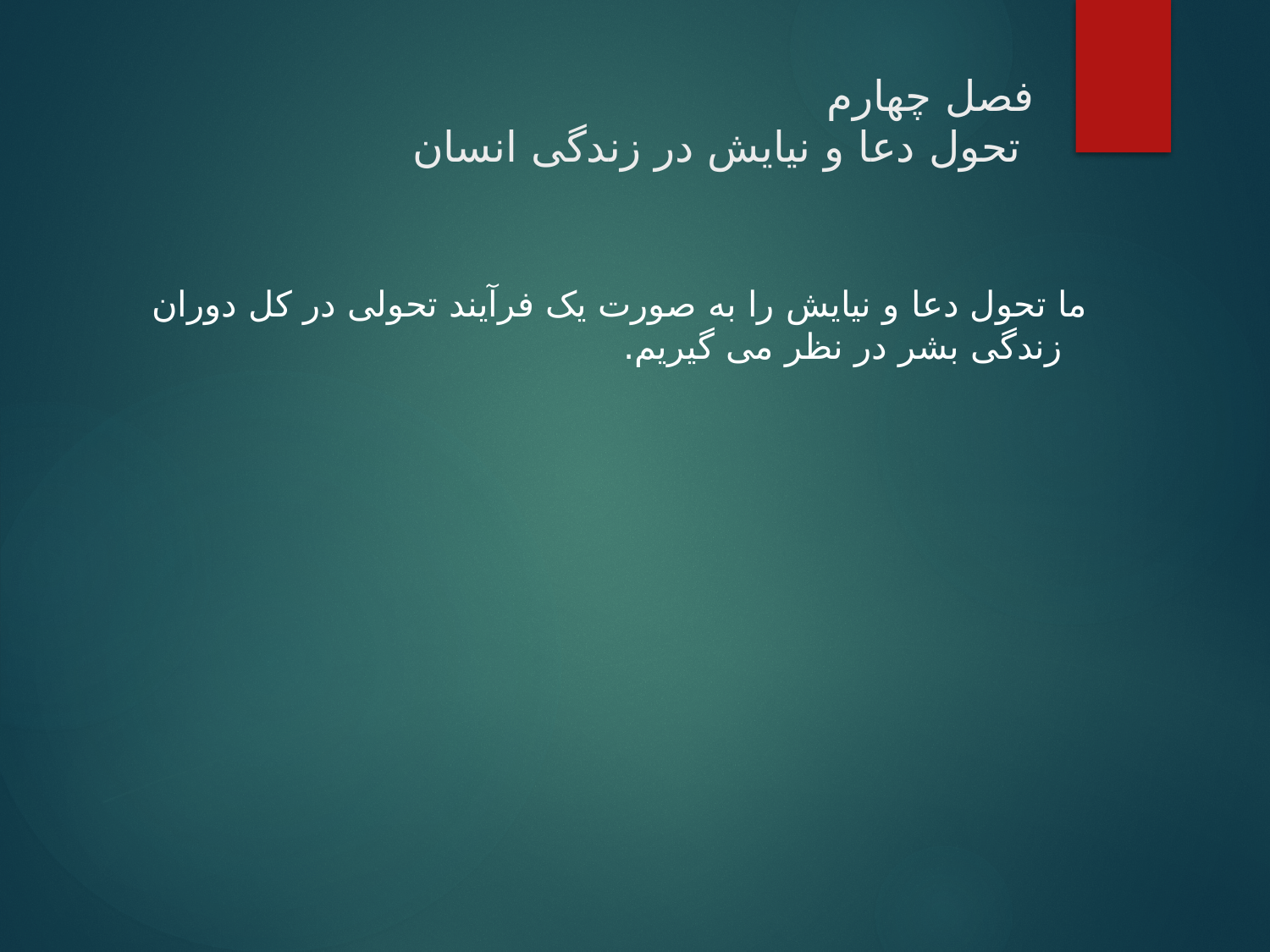

# فصل چهارم تحول دعا و نیایش در زندگی انسان
ما تحول دعا و نیایش را به صورت یک فرآیند تحولی در کل دوران زندگی بشر در نظر می گیریم.